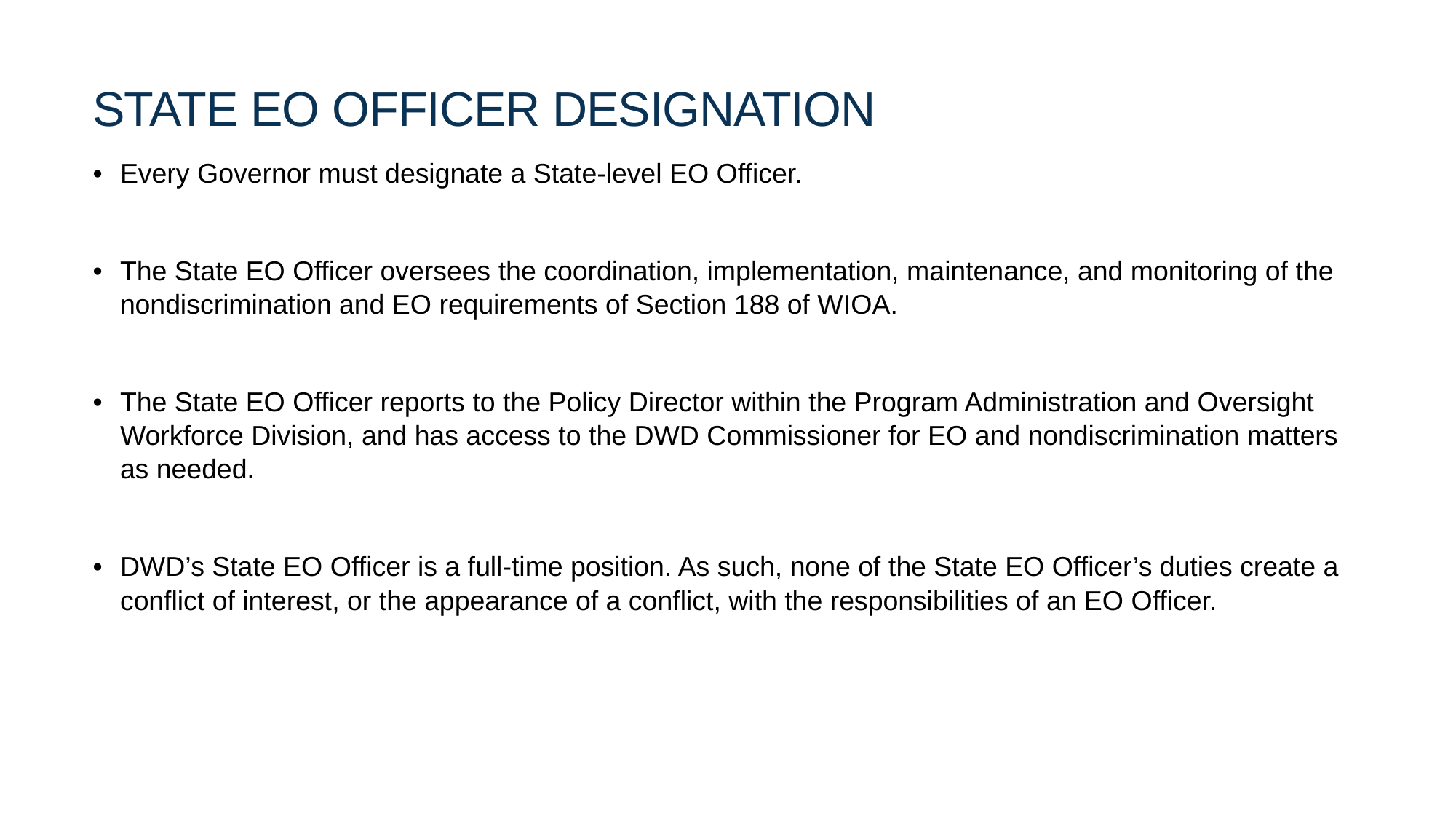

State EO Officer designation
Every Governor must designate a State-level EO Officer.

The State EO Officer oversees the coordination, implementation, maintenance, and monitoring of the nondiscrimination and EO requirements of Section 188 of WIOA.

The State EO Officer reports to the Policy Director within the Program Administration and Oversight Workforce Division, and has access to the DWD Commissioner for EO and nondiscrimination matters as needed.

DWD’s State EO Officer is a full-time position. As such, none of the State EO Officer’s duties create a conflict of interest, or the appearance of a conflict, with the responsibilities of an EO Officer.